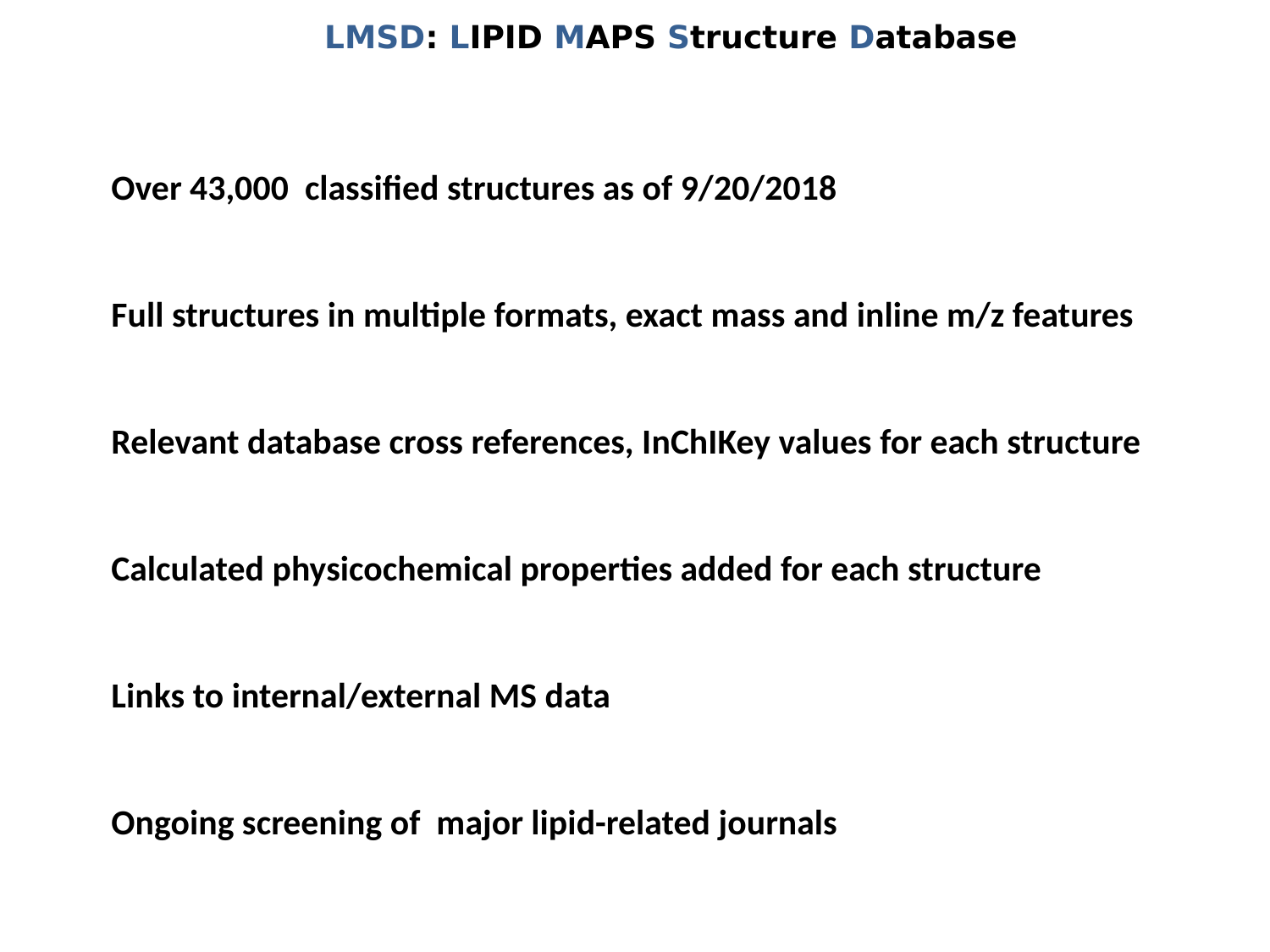

LMSD: LIPID MAPS Structure Database
Over 43,000  classified structures as of 9/20/2018

Full structures in multiple formats, exact mass and inline m/z features

Relevant database cross references, InChIKey values for each structure

Calculated physicochemical properties added for each structure

Links to internal/external MS data

Ongoing screening of  major lipid-related journals